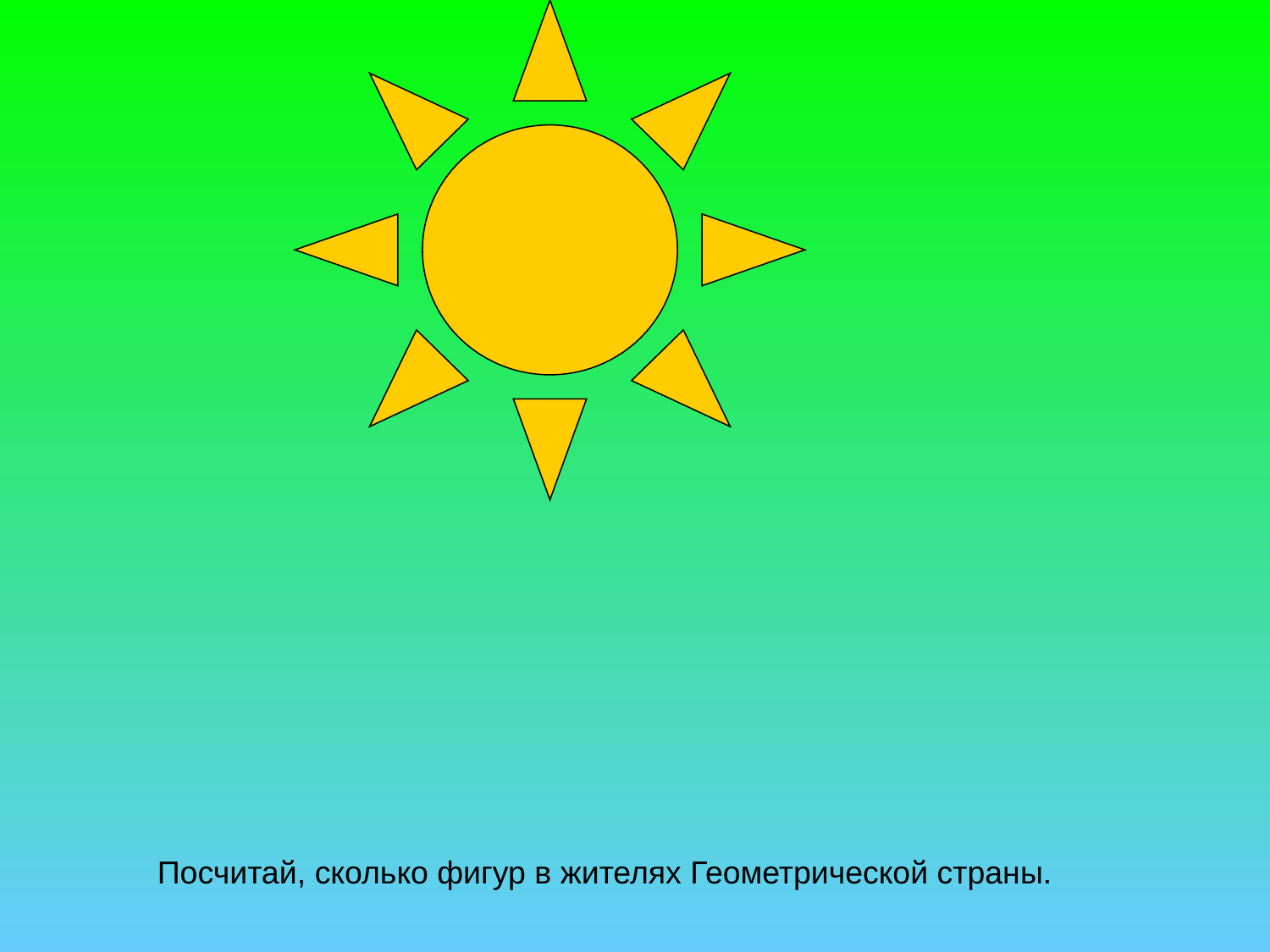

Посчитай, сколько фигур в жителях Геометрической страны.